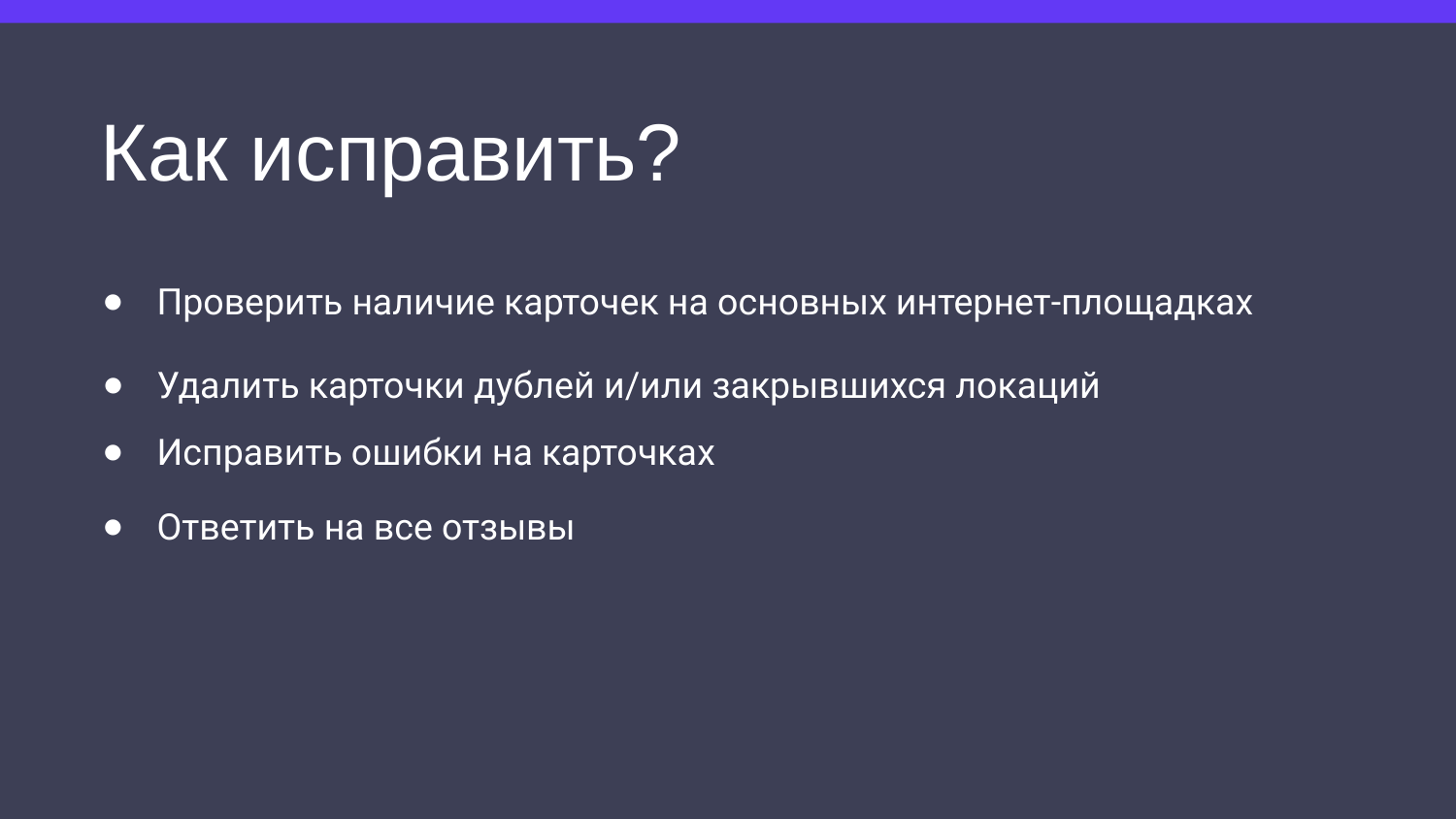

# Как исправить?
Проверить наличие карточек на основных интернет-площадках

Удалить карточки дублей и/или закрывшихся локаций

Исправить ошибки на карточках
Ответить на все отзывы